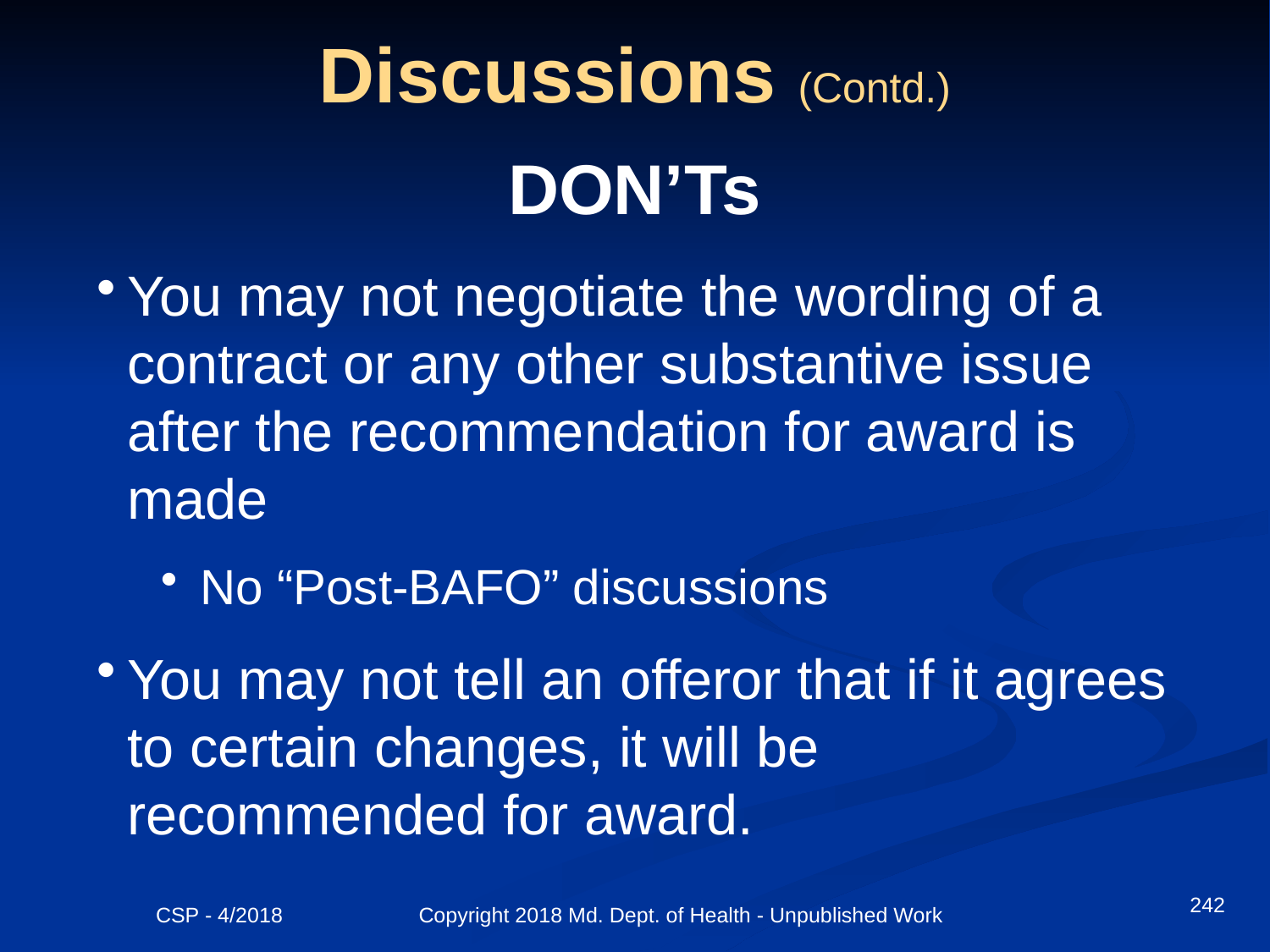

# Discussions (Contd.)
DON’Ts
You may not negotiate the wording of a contract or any other substantive issue after the recommendation for award is made
No “Post-BAFO” discussions
You may not tell an offeror that if it agrees to certain changes, it will be recommended for award.
242
CSP - 4/2018                       Copyright 2018 Md. Dept. of Health - Unpublished Work